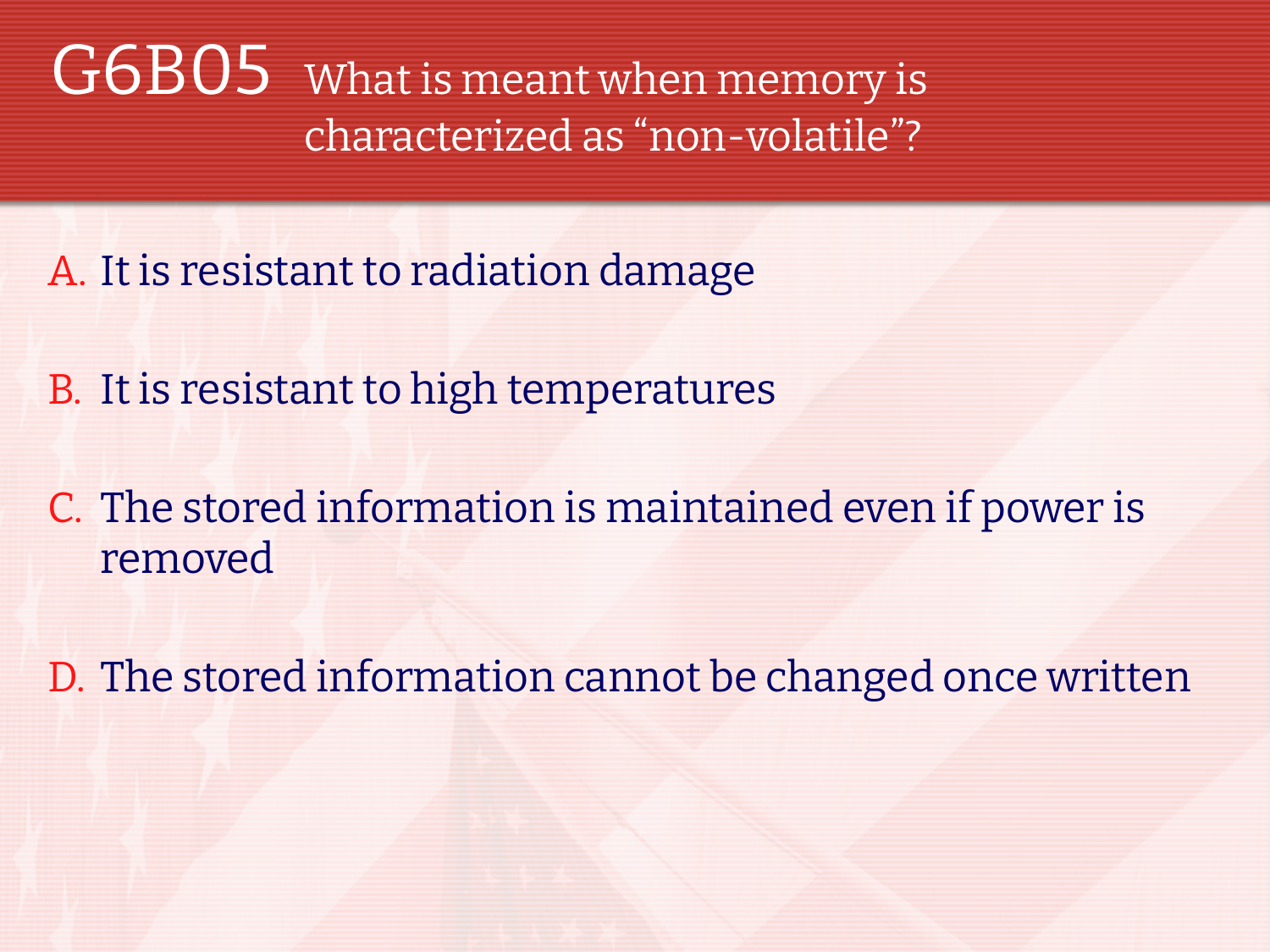

It is resistant to radiation damage

It is resistant to high temperatures

The stored information is maintained even if power is removed

The stored information cannot be changed once written
G6B05 	What is meant when memory is 					characterized as “non-volatile”?